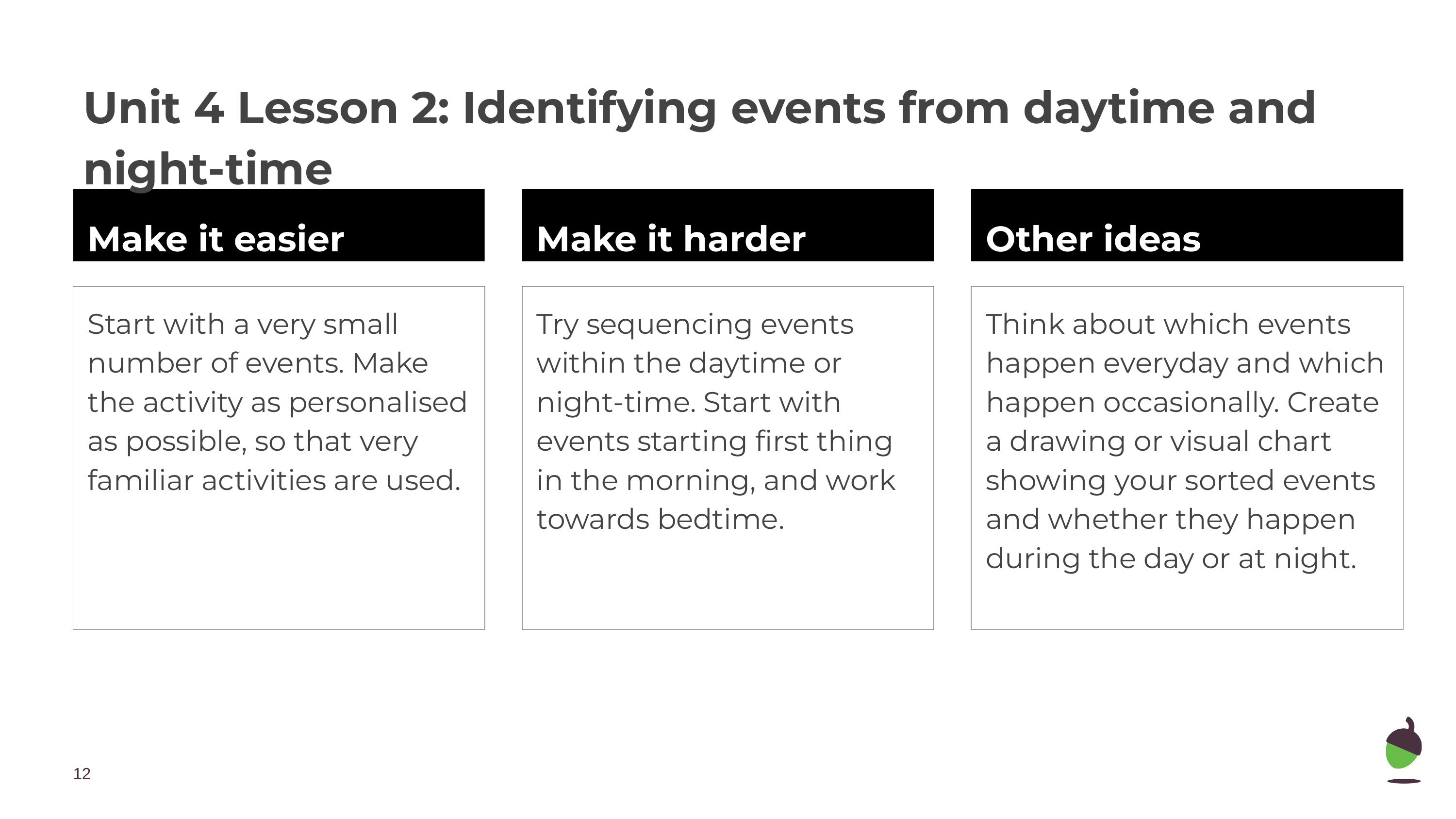

# Unit 4 Lesson 2: Identifying events from daytime and night-time
Make it easier
Make it harder
Other ideas
Start with a very small number of events. Make the activity as personalised as possible, so that very familiar activities are used.
Try sequencing events within the daytime or night-time. Start with events starting first thing in the morning, and work towards bedtime.
Think about which events happen everyday and which happen occasionally. Create a drawing or visual chart showing your sorted events and whether they happen during the day or at night.
12